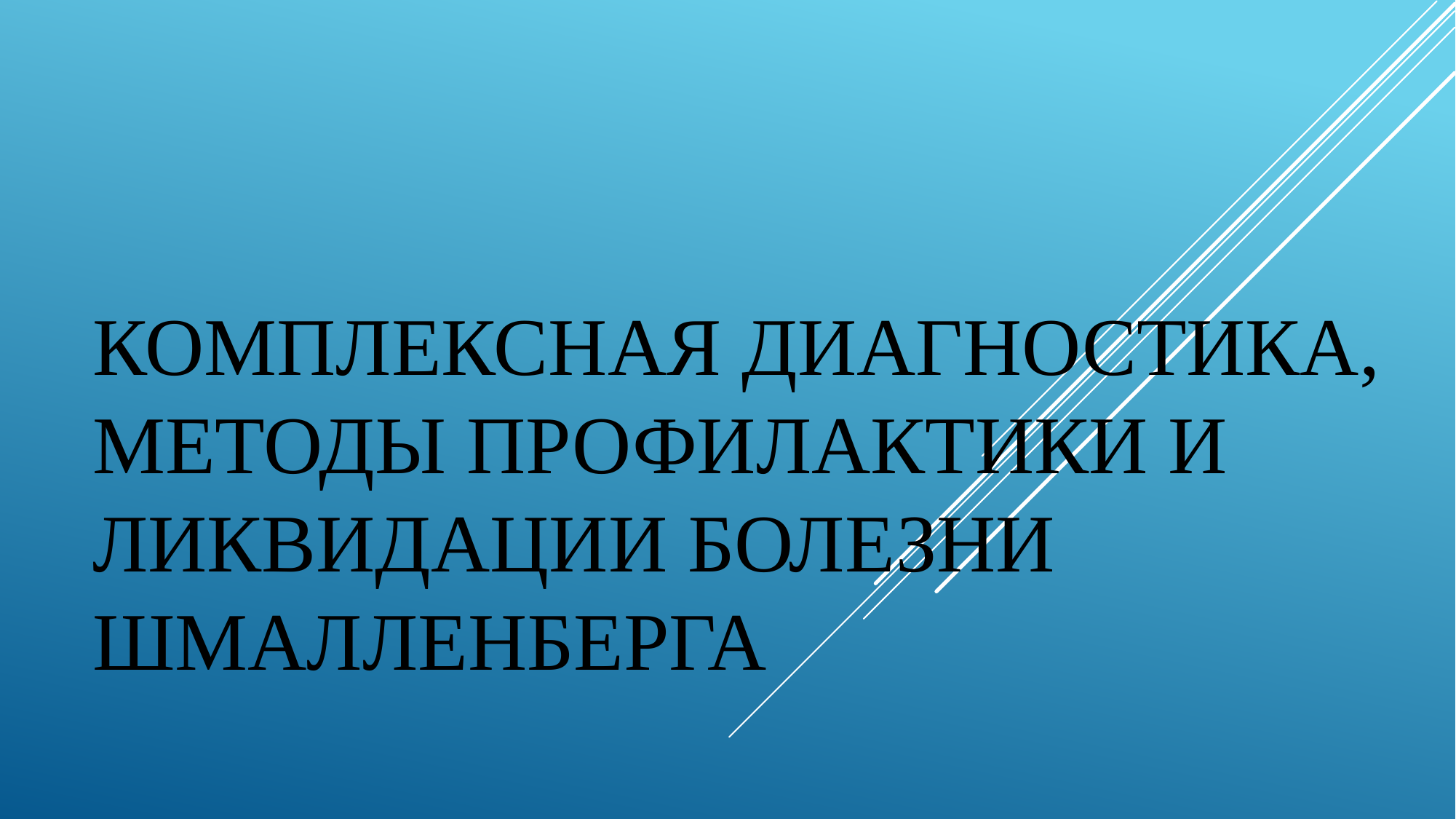

# Комплексная диагностика, методы профилактики и ликвидации болезни Шмалленберга